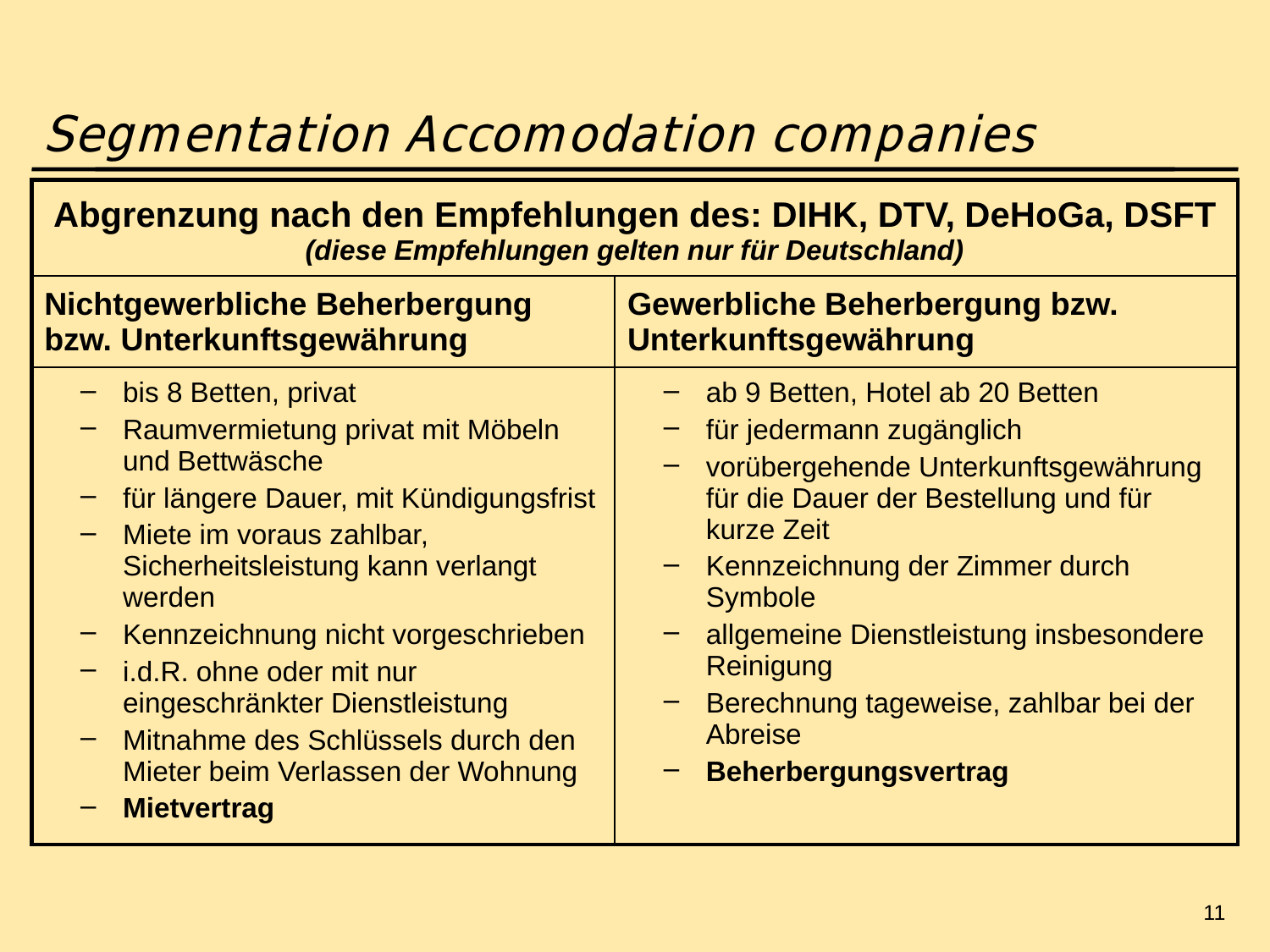

11
# Segmentation Accomodation companies
| Abgrenzung nach den Empfehlungen des: DIHK, DTV, DeHoGa, DSFT (diese Empfehlungen gelten nur für Deutschland) |  |
| --- | --- |
| Nichtgewerbliche Beherbergung bzw. Unterkunftsgewährung | Gewerbliche Beherbergung bzw. Unterkunftsgewährung |
| bis 8 Betten, privat Raumvermietung privat mit Möbeln und Bettwäsche für längere Dauer, mit Kündigungsfrist Miete im voraus zahlbar, Sicherheitsleistung kann verlangt werden Kennzeichnung nicht vorgeschrieben i.d.R. ohne oder mit nur eingeschränkter Dienstleistung Mitnahme des Schlüssels durch den Mieter beim Verlassen der Wohnung Mietvertrag | ab 9 Betten, Hotel ab 20 Betten für jedermann zugänglich vorübergehende Unterkunftsgewährung für die Dauer der Bestellung und für kurze Zeit Kennzeichnung der Zimmer durch Symbole allgemeine Dienstleistung insbesondere Reinigung Berechnung tageweise, zahlbar bei der Abreise Beherbergungsvertrag |